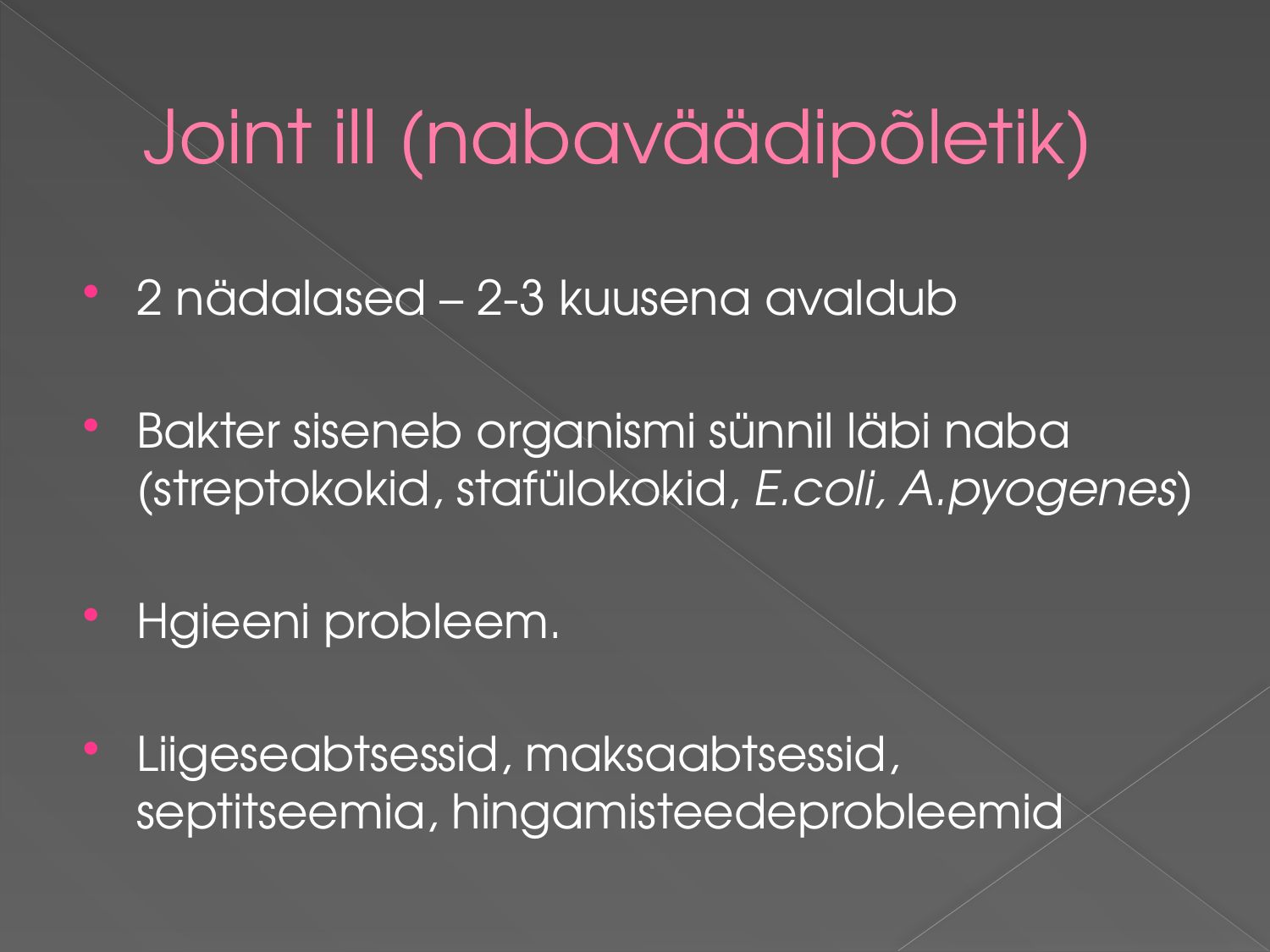

# Joint ill (nabaväädipõletik)
2 nädalased – 2-3 kuusena avaldub

Bakter siseneb organismi sünnil läbi naba (streptokokid, stafülokokid, E.coli, A.pyogenes)

Hgieeni probleem.

Liigeseabtsessid, maksaabtsessid, septitseemia, hingamisteedeprobleemid